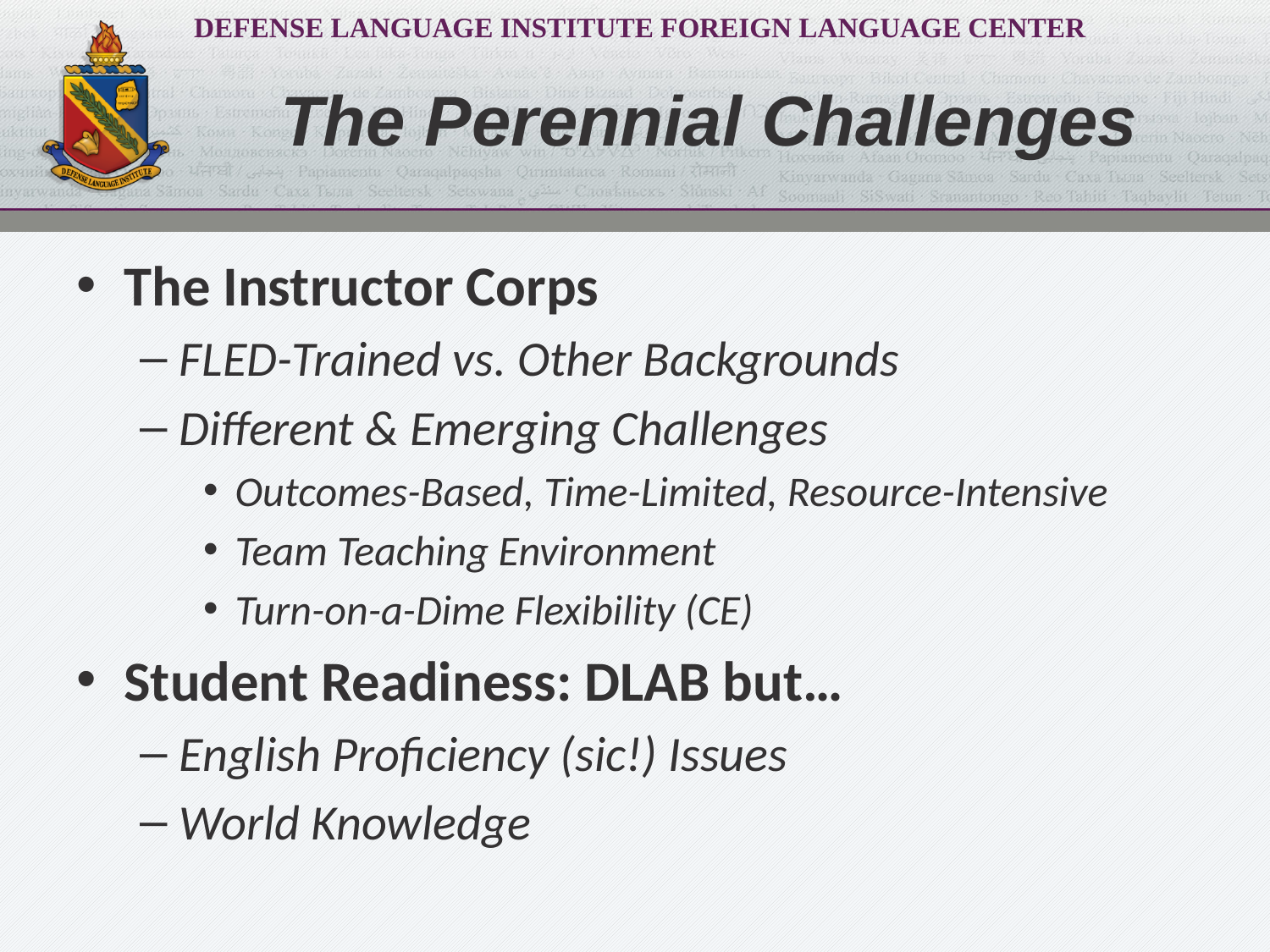

# The Perennial Challenges
The Instructor Corps
FLED-Trained vs. Other Backgrounds
Different & Emerging Challenges
Outcomes-Based, Time-Limited, Resource-Intensive
Team Teaching Environment
Turn-on-a-Dime Flexibility (CE)
Student Readiness: DLAB but…
English Proficiency (sic!) Issues
World Knowledge